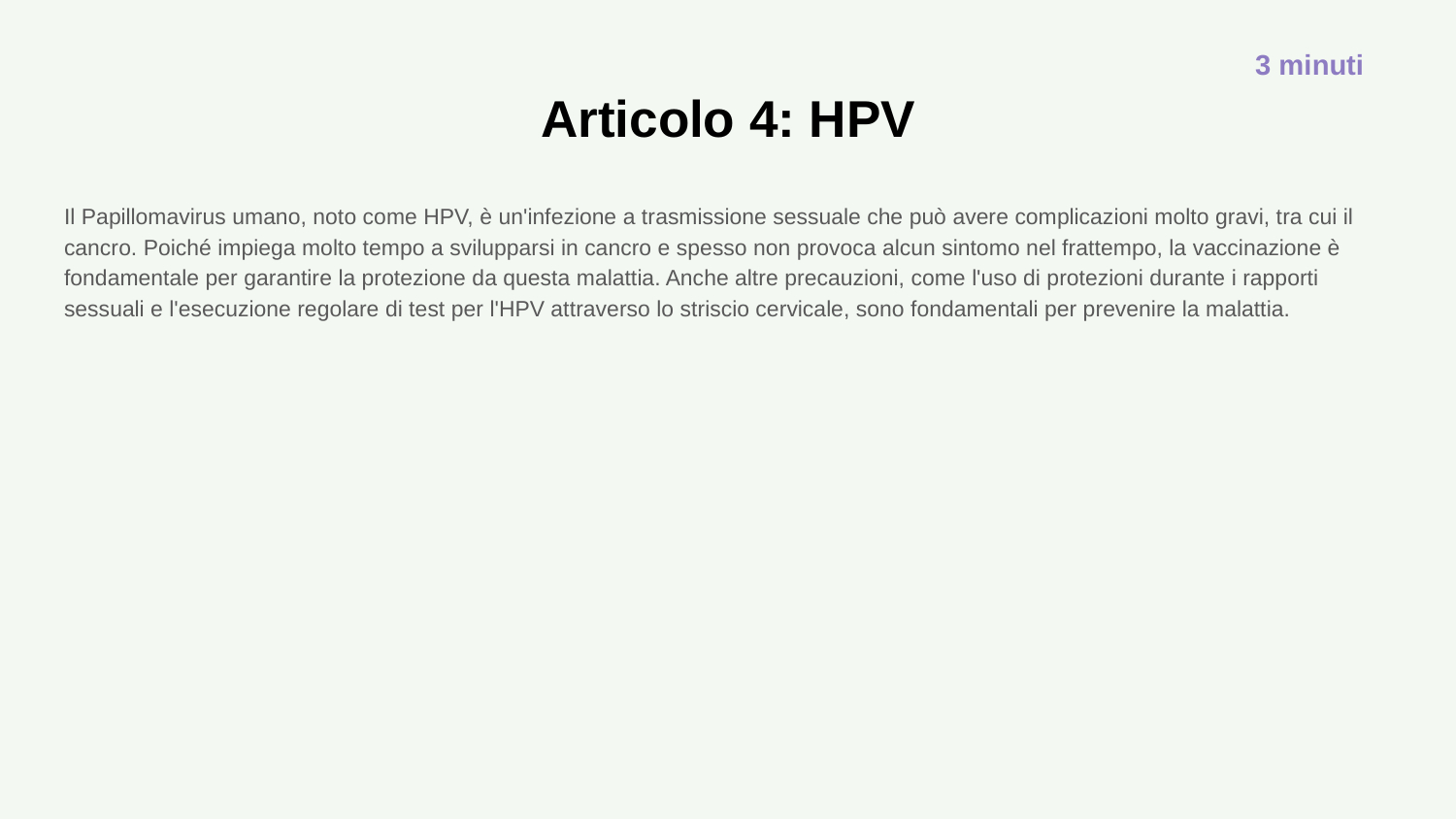

3 minuti
# Articolo 4: HPV
Il Papillomavirus umano, noto come HPV, è un'infezione a trasmissione sessuale che può avere complicazioni molto gravi, tra cui il cancro. Poiché impiega molto tempo a svilupparsi in cancro e spesso non provoca alcun sintomo nel frattempo, la vaccinazione è fondamentale per garantire la protezione da questa malattia. Anche altre precauzioni, come l'uso di protezioni durante i rapporti sessuali e l'esecuzione regolare di test per l'HPV attraverso lo striscio cervicale, sono fondamentali per prevenire la malattia.